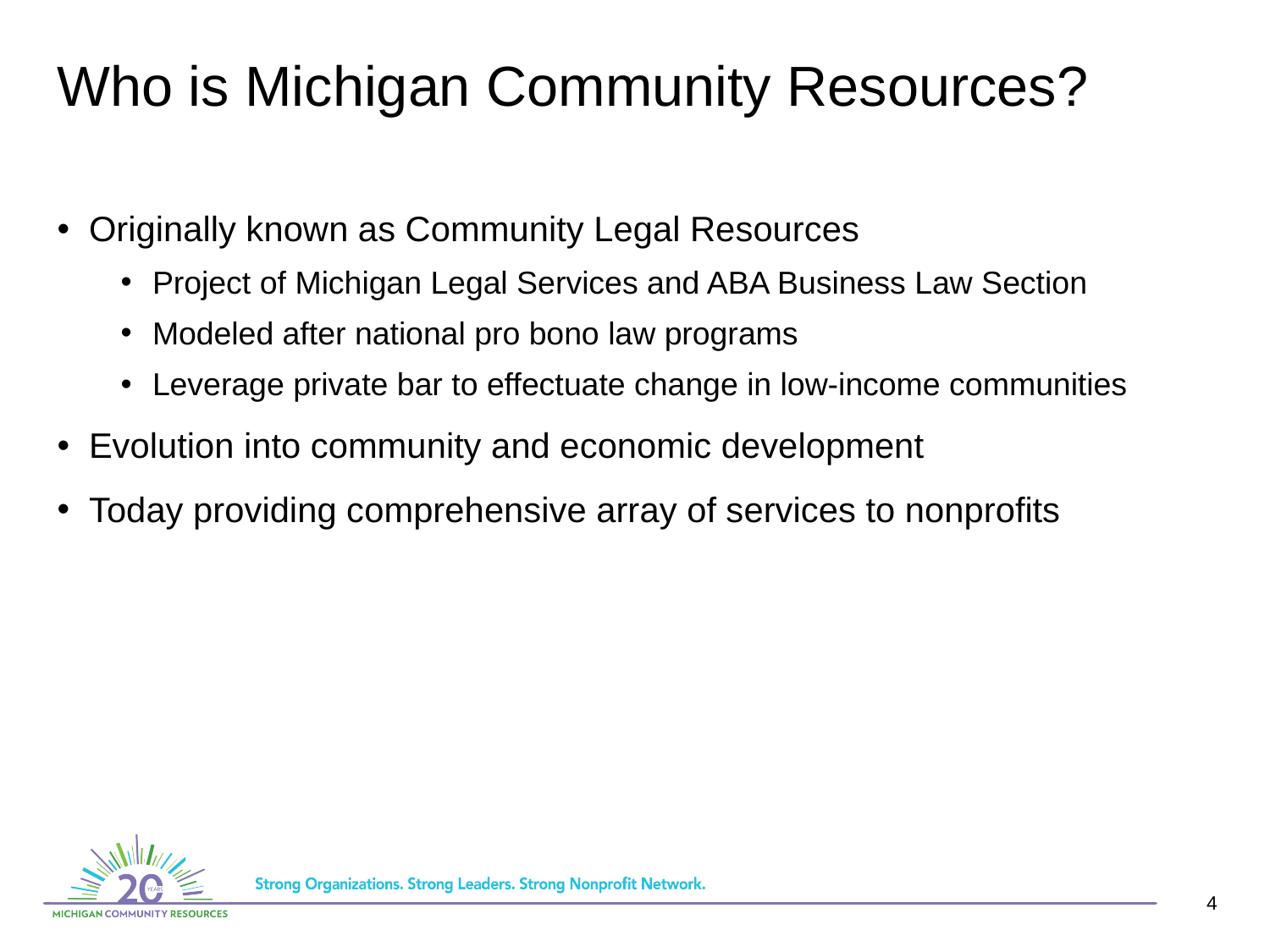

# Who is Michigan Community Resources?
Originally known as Community Legal Resources
Project of Michigan Legal Services and ABA Business Law Section
Modeled after national pro bono law programs
Leverage private bar to effectuate change in low-income communities
Evolution into community and economic development
Today providing comprehensive array of services to nonprofits
4